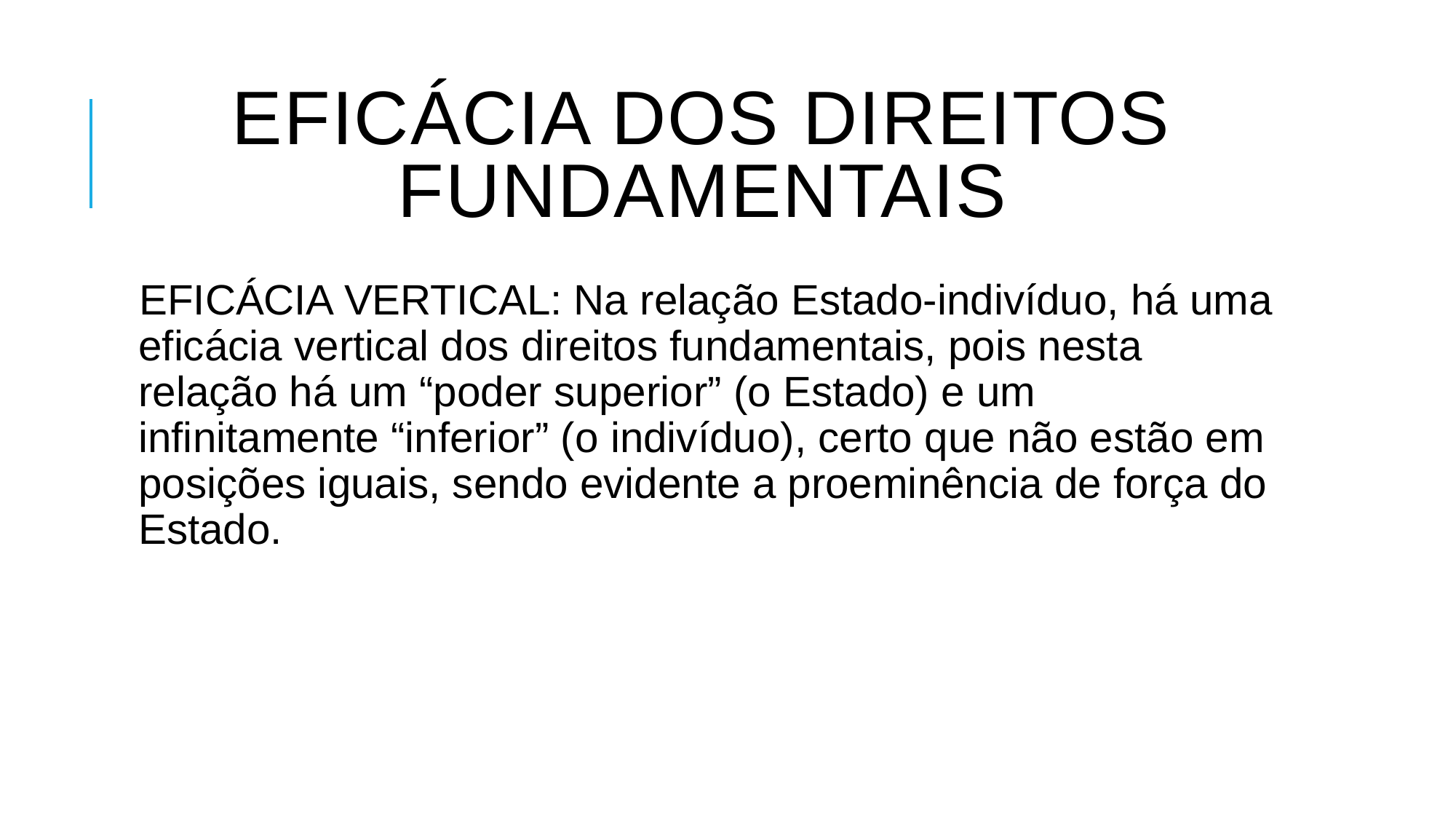

# EFICÁCIA DOS DIREITOS FUNDAMENTAIS
EFICÁCIA VERTICAL: Na relação Estado-indivíduo, há uma eficácia vertical dos direitos fundamentais, pois nesta relação há um “poder superior” (o Estado) e um infinitamente “inferior” (o indivíduo), certo que não estão em posições iguais, sendo evidente a proeminência de força do Estado.